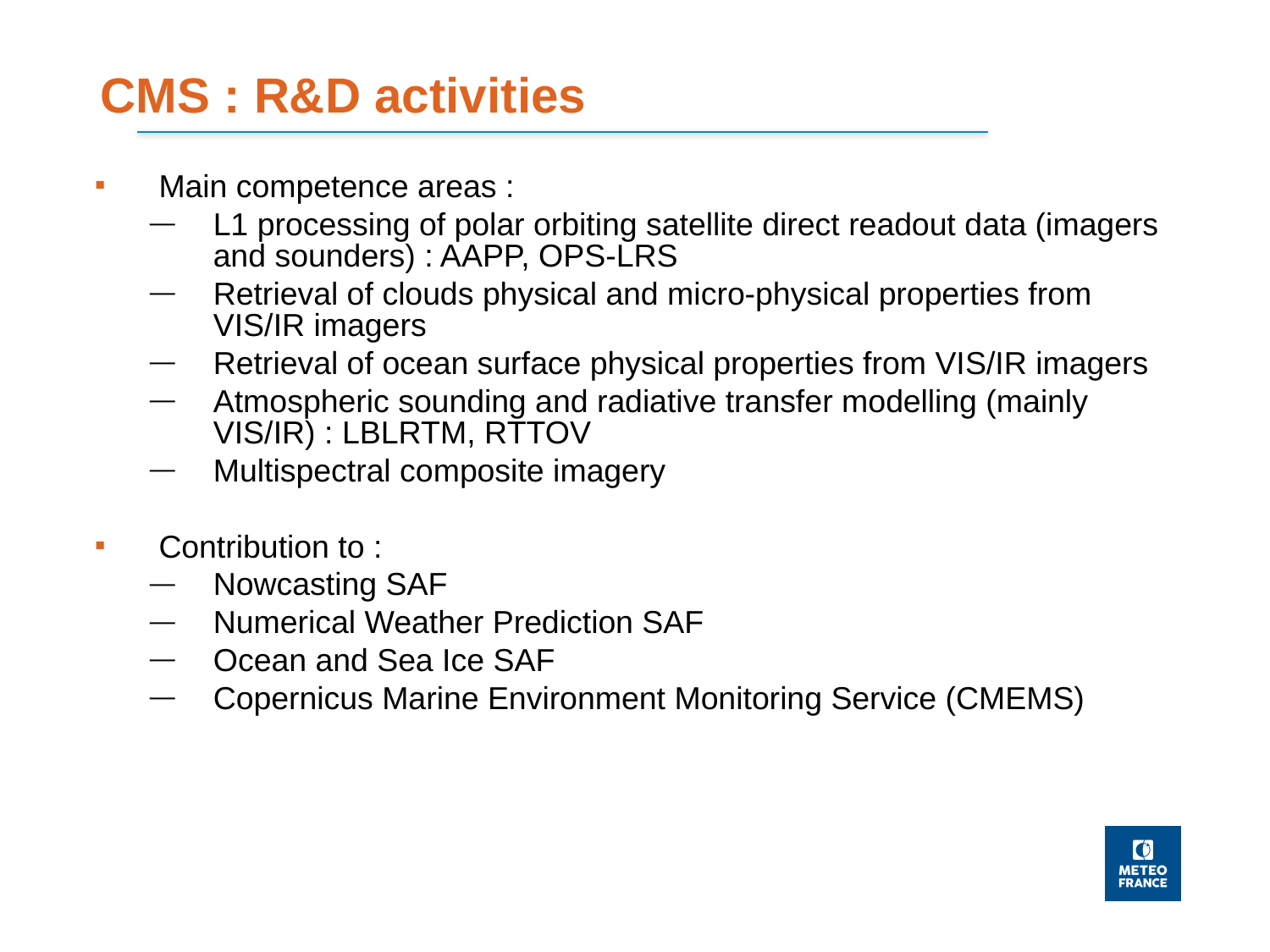

# CMS : R&D activities
Main competence areas :
L1 processing of polar orbiting satellite direct readout data (imagers and sounders) : AAPP, OPS-LRS
Retrieval of clouds physical and micro-physical properties from VIS/IR imagers
Retrieval of ocean surface physical properties from VIS/IR imagers
Atmospheric sounding and radiative transfer modelling (mainly VIS/IR) : LBLRTM, RTTOV
Multispectral composite imagery

Contribution to :
Nowcasting SAF
Numerical Weather Prediction SAF
Ocean and Sea Ice SAF
Copernicus Marine Environment Monitoring Service (CMEMS)